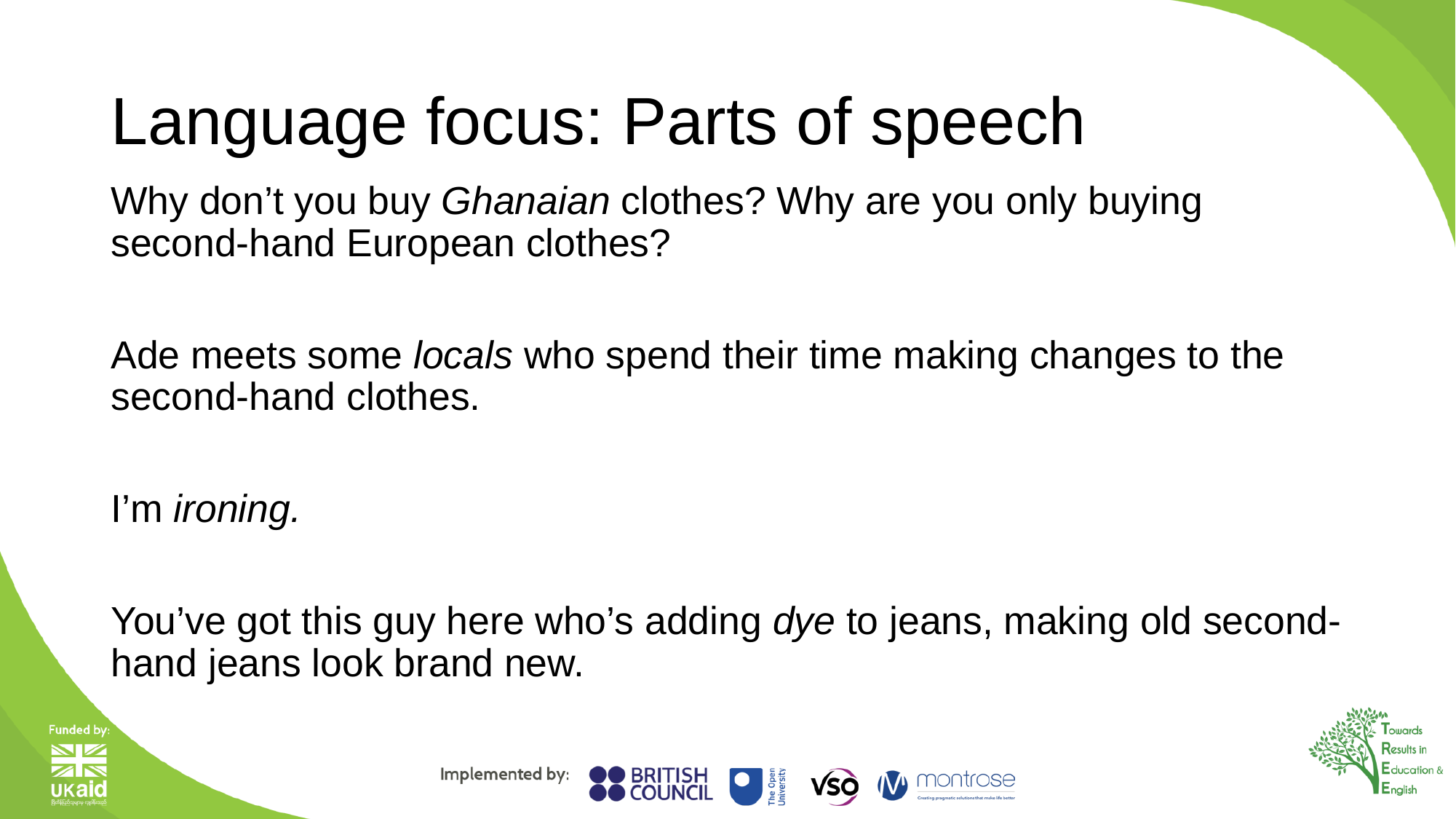

# Language focus: Parts of speech
Why don’t you buy Ghanaian clothes? Why are you only buying second-hand European clothes?

Ade meets some locals who spend their time making changes to the second-hand clothes.

I’m ironing.

You’ve got this guy here who’s adding dye to jeans, making old second-hand jeans look brand new.